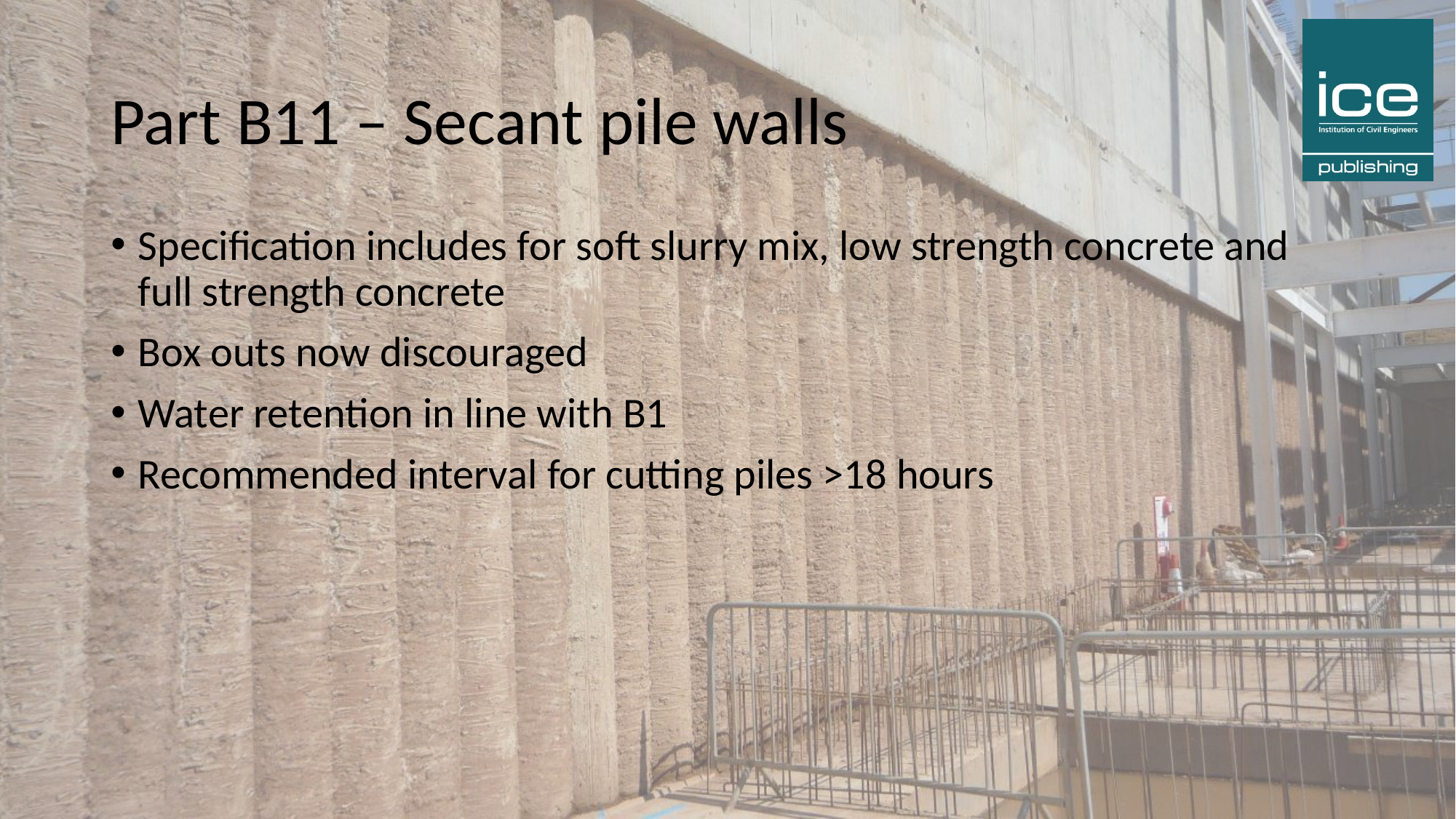

# Part B11 – Secant pile walls
Specification includes for soft slurry mix, low strength concrete and full strength concrete
Box outs now discouraged
Water retention in line with B1
Recommended interval for cutting piles >18 hours